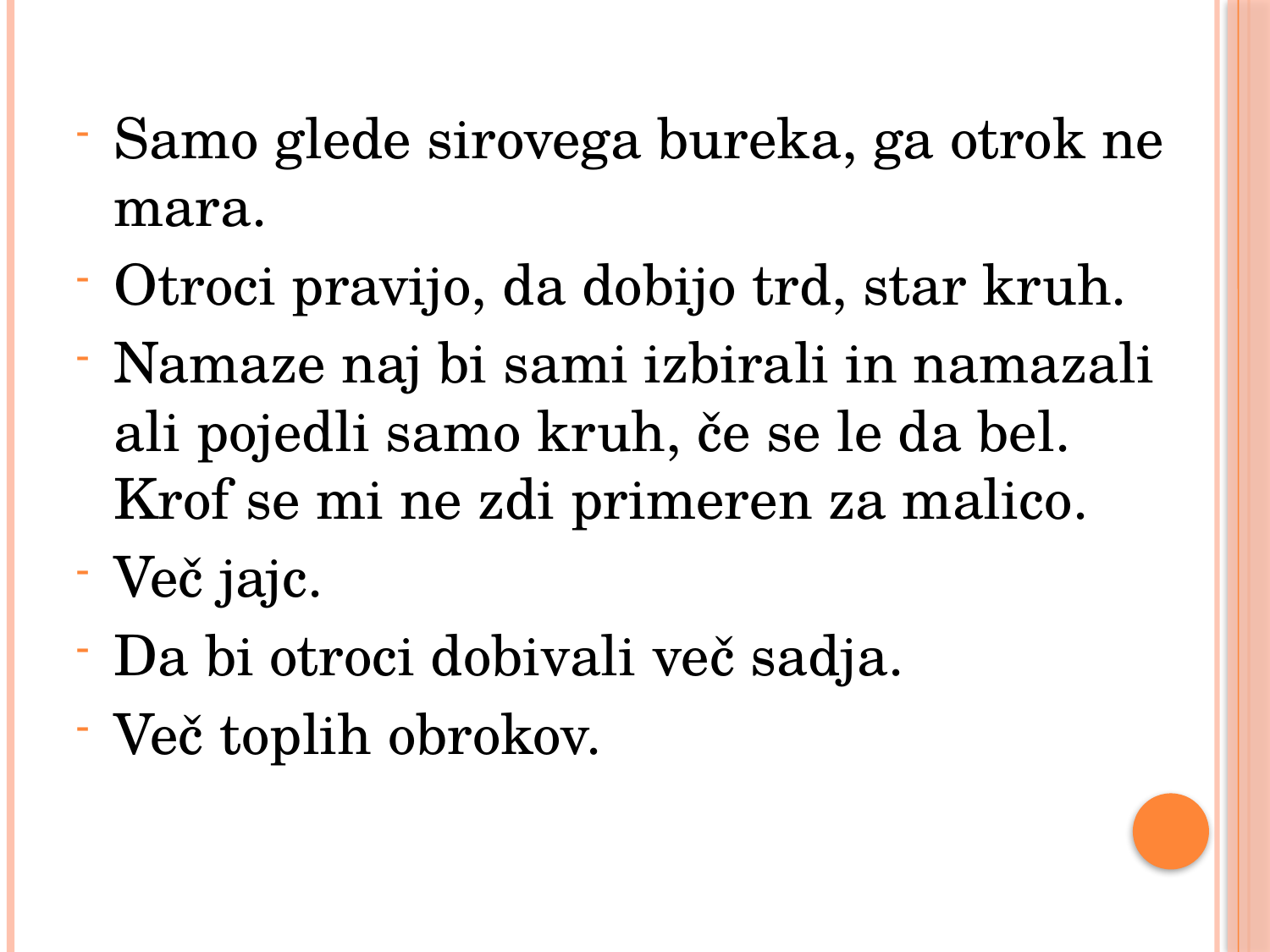

#
Samo glede sirovega bureka, ga otrok ne mara.
Otroci pravijo, da dobijo trd, star kruh.
Namaze naj bi sami izbirali in namazali ali pojedli samo kruh, če se le da bel. Krof se mi ne zdi primeren za malico.
Več jajc.
Da bi otroci dobivali več sadja.
Več toplih obrokov.